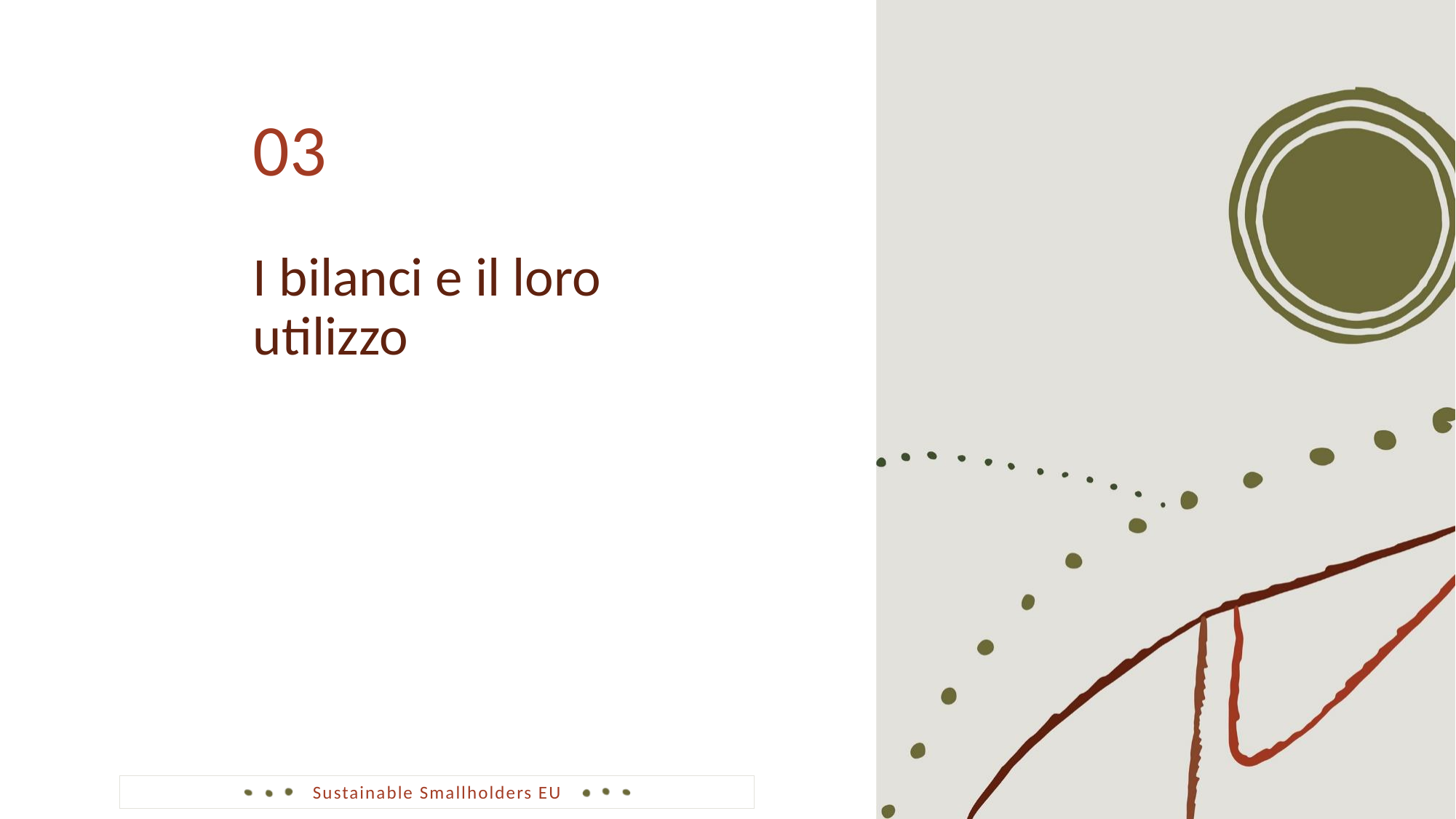

03
I bilanci e il loro utilizzo